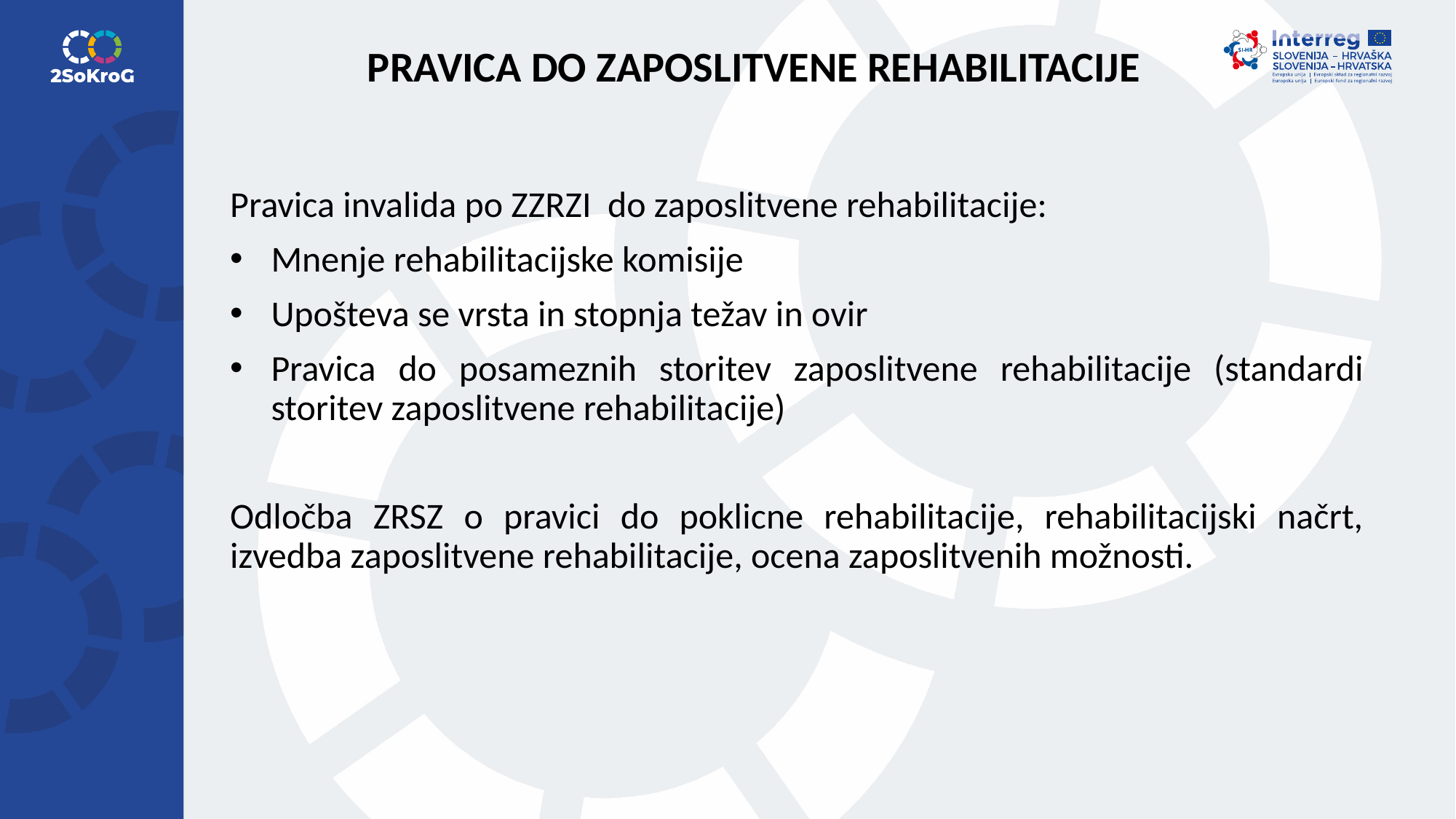

# PRAVICA DO ZAPOSLITVENE REHABILITACIJE
Pravica invalida po ZZRZI  do zaposlitvene rehabilitacije:
Mnenje rehabilitacijske komisije
Upošteva se vrsta in stopnja težav in ovir
Pravica do posameznih storitev zaposlitvene rehabilitacije (standardi storitev zaposlitvene rehabilitacije)

Odločba ZRSZ o pravici do poklicne rehabilitacije, rehabilitacijski načrt, izvedba zaposlitvene rehabilitacije, ocena zaposlitvenih možnosti.